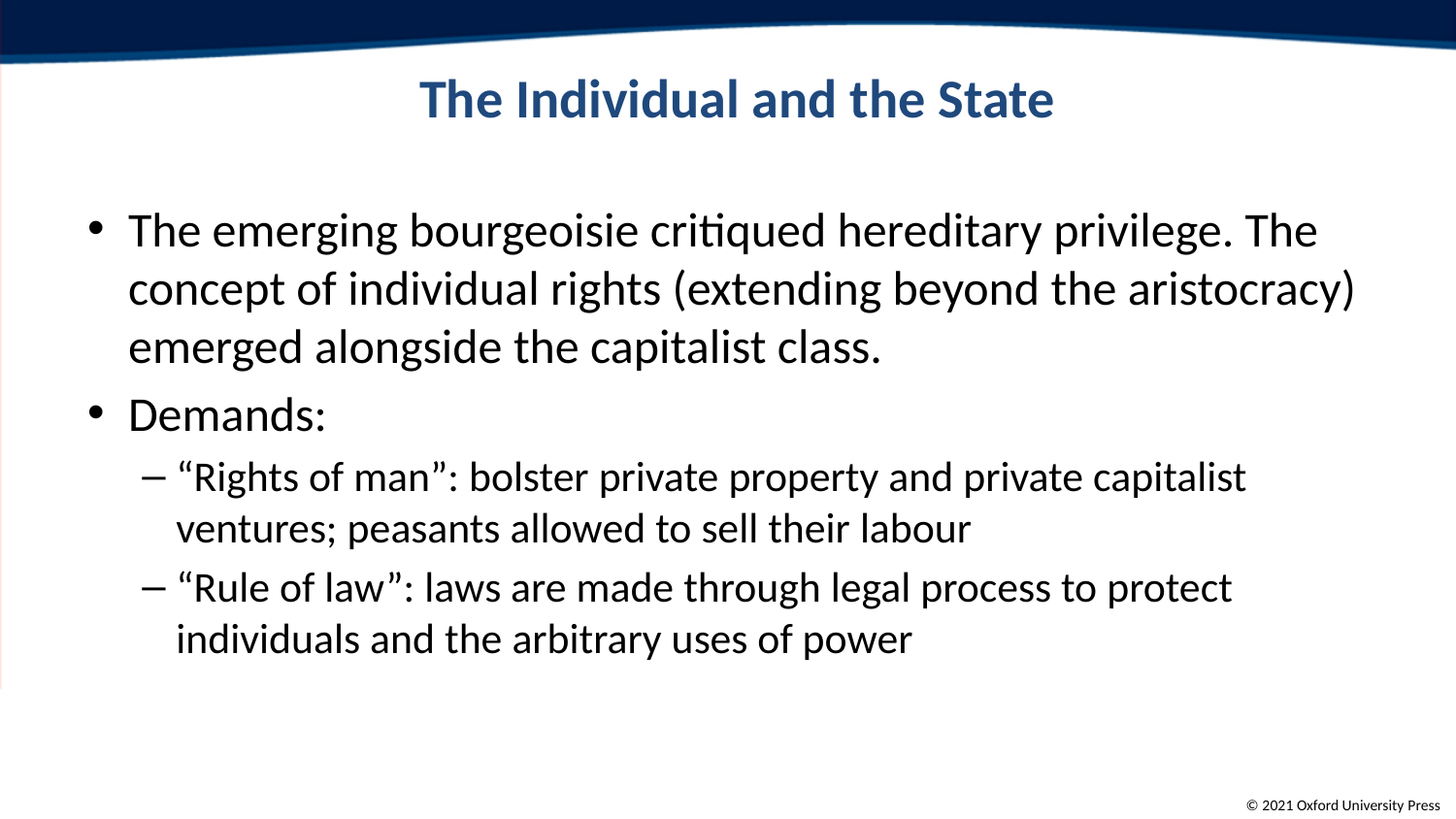

# The Individual and the State
The emerging bourgeoisie critiqued hereditary privilege. The concept of individual rights (extending beyond the aristocracy) emerged alongside the capitalist class.
Demands:
“Rights of man”: bolster private property and private capitalist ventures; peasants allowed to sell their labour
“Rule of law”: laws are made through legal process to protect individuals and the arbitrary uses of power